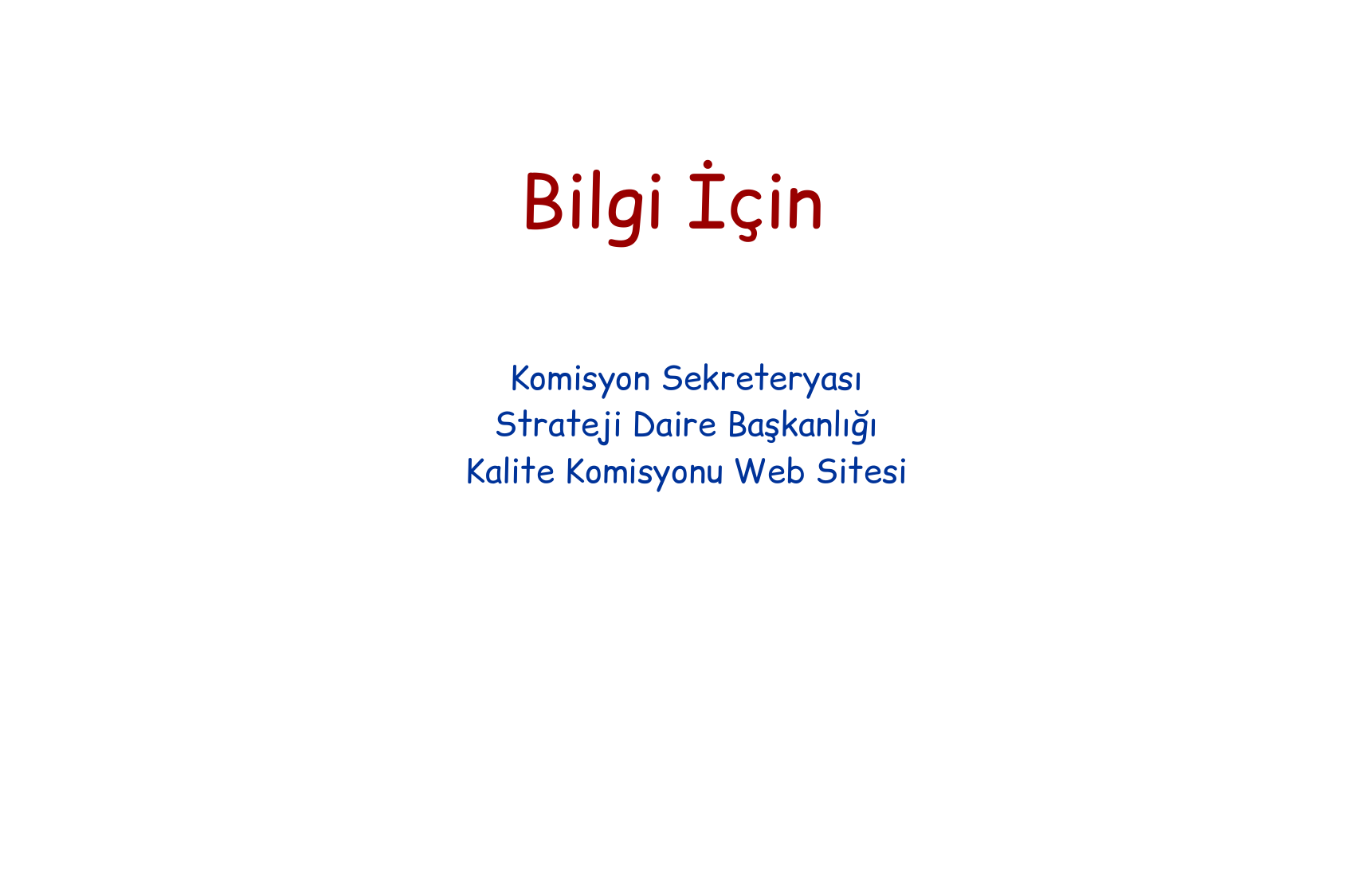

# Bilgi İçin
Komisyon Sekreteryası
Strateji Daire Başkanlığı
Kalite Komisyonu Web Sitesi